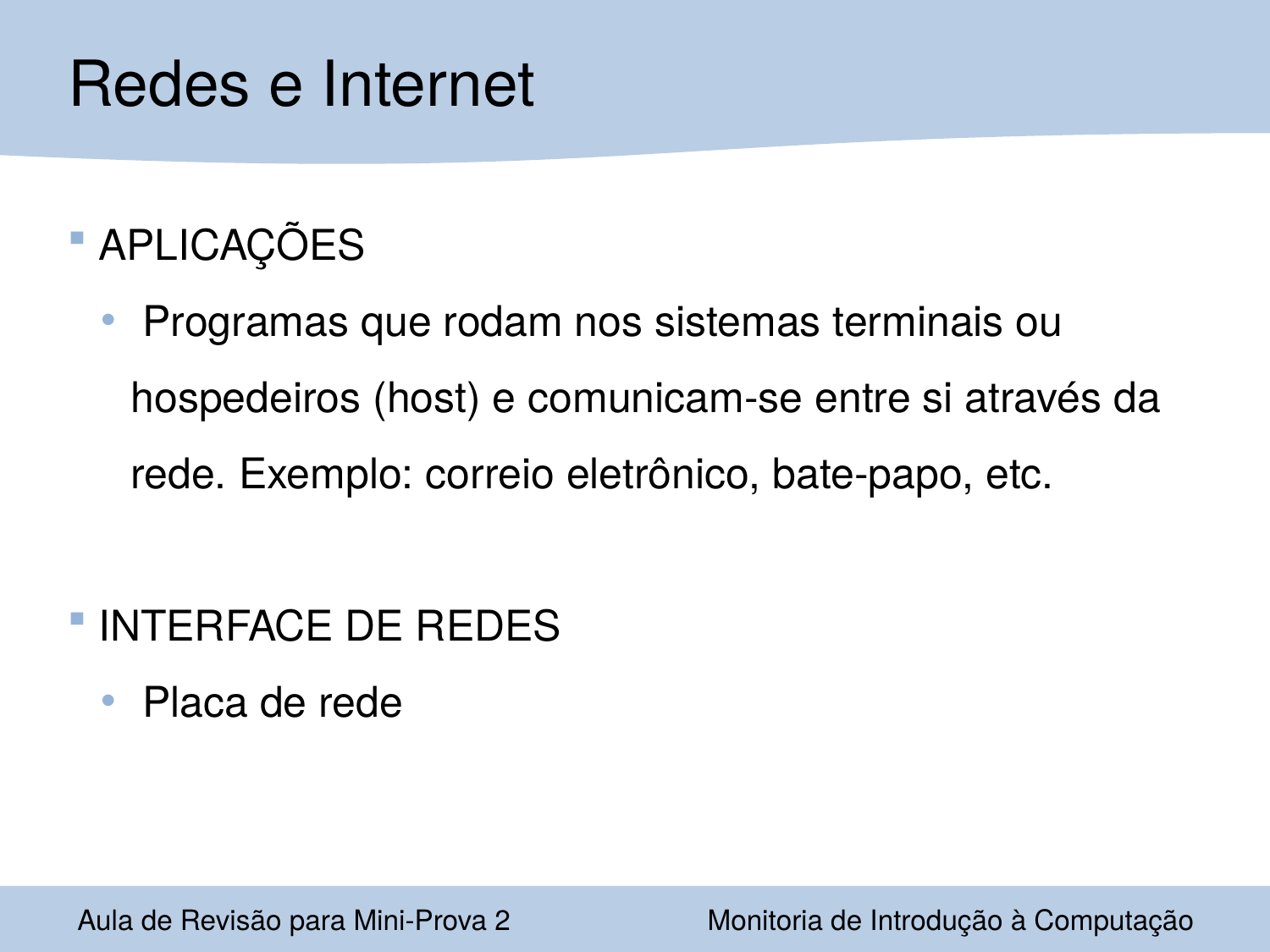

# Redes e Internet
 APLICAÇÕES
 Programas que rodam nos sistemas terminais ou hospedeiros (host) e comunicam-se entre si através da rede. Exemplo: correio eletrônico, bate-papo, etc.

 INTERFACE DE REDES
 Placa de rede

Aula de Revisão para Mini-Prova 2
Monitoria de Introdução à Computação